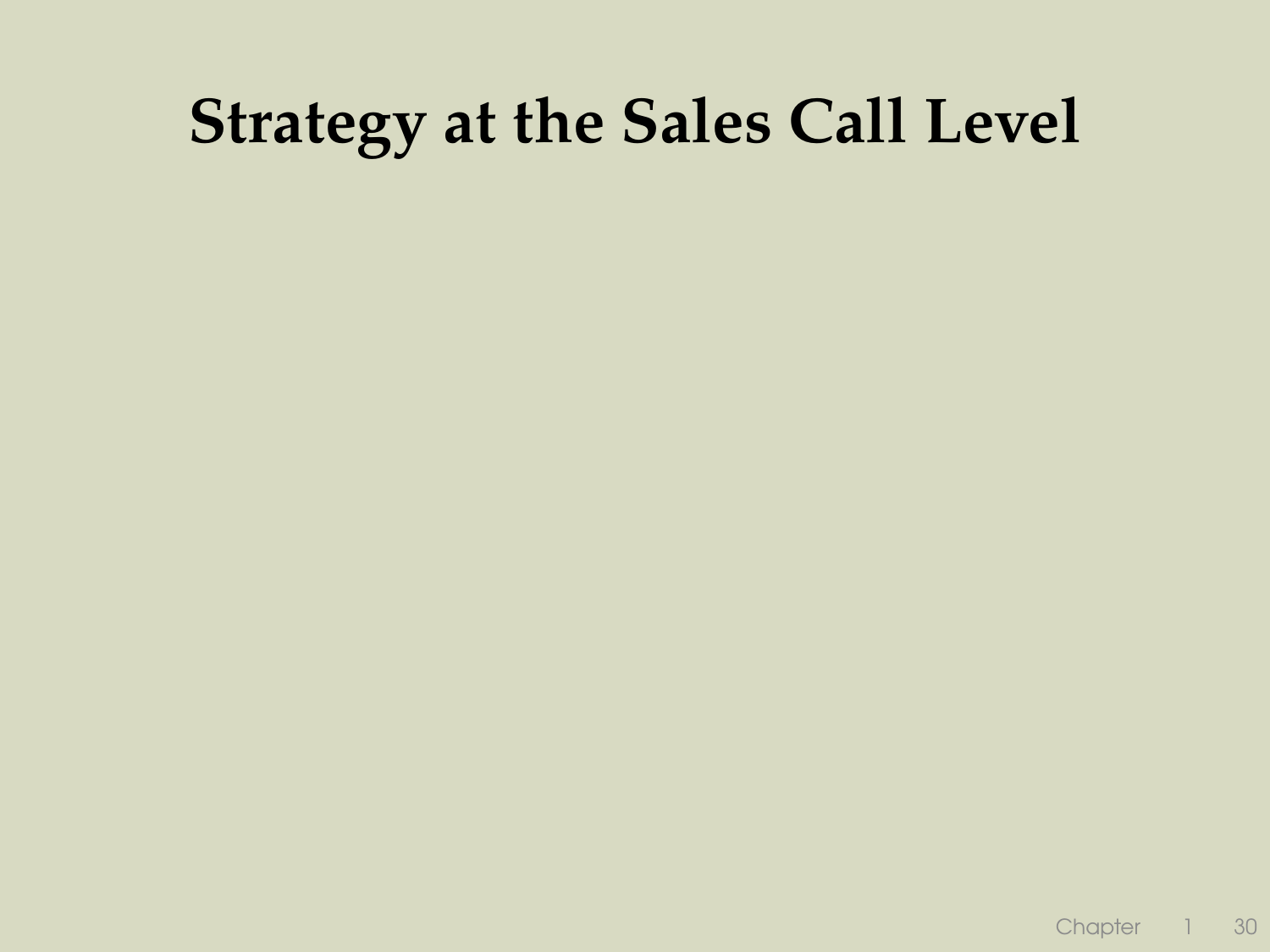

# Strategy at the Sales Call Level

30